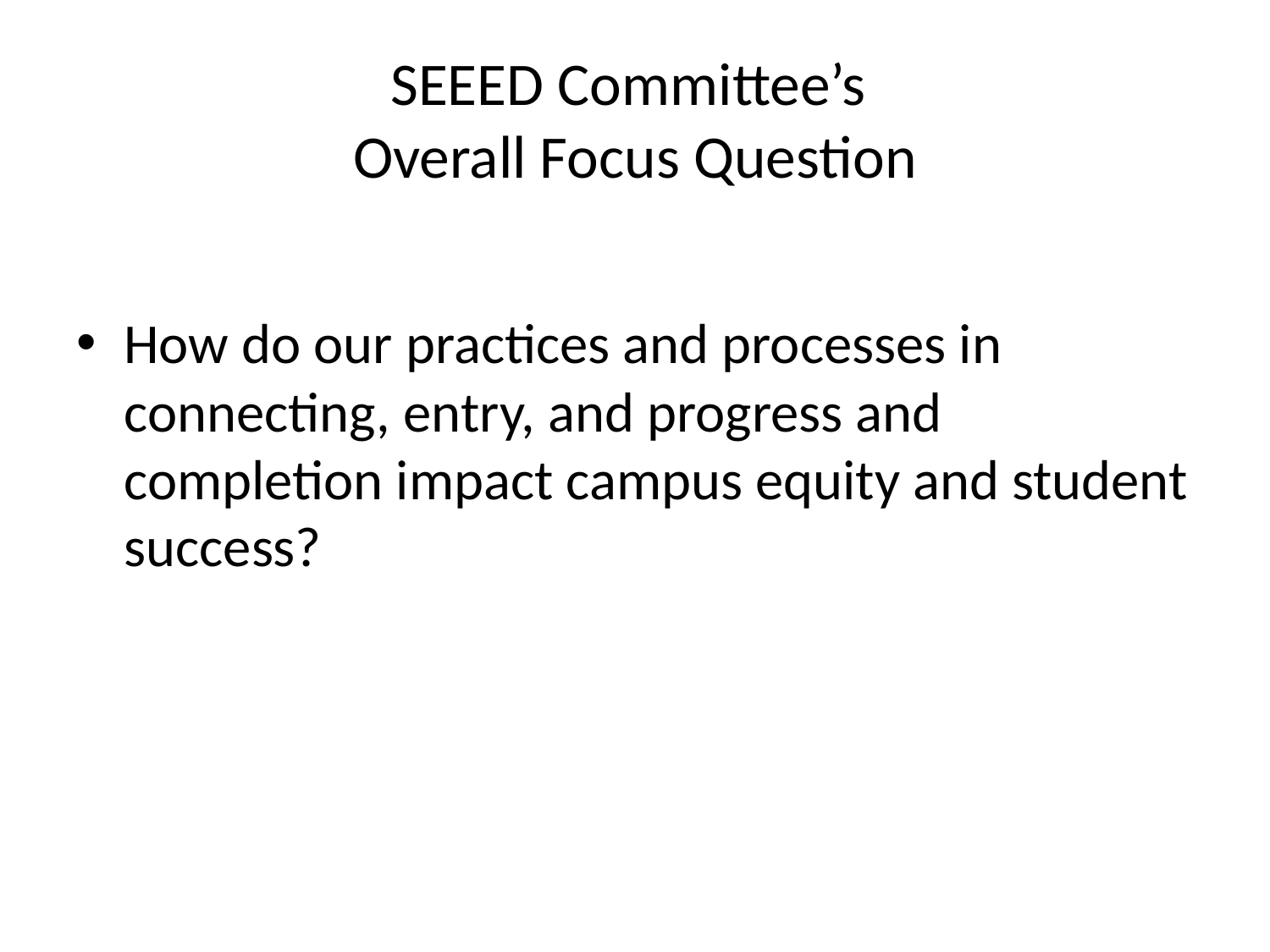

# SEEED Committee’s Overall Focus Question

How do our practices and processes in connecting, entry, and progress and completion impact campus equity and student success?